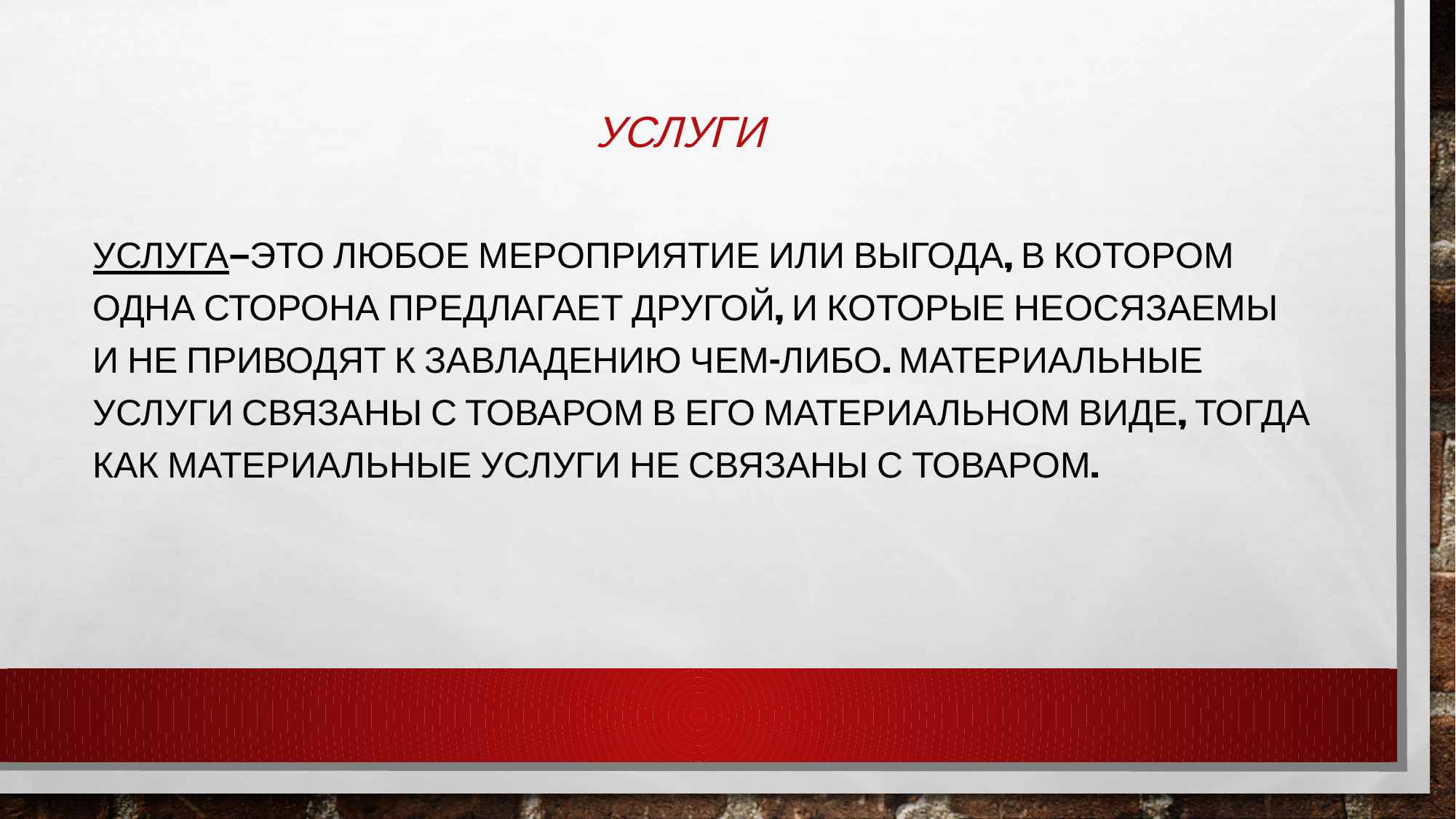

# Услуги
Услуга—это любое мероприятие или выгода, в котором одна сторона предлагает другой, и которые неосязаемы и не приводят к завладению чем-либо. Материальные услуги связаны с товаром в его материальном виде, тогда как материальные услуги не связаны с товаром.